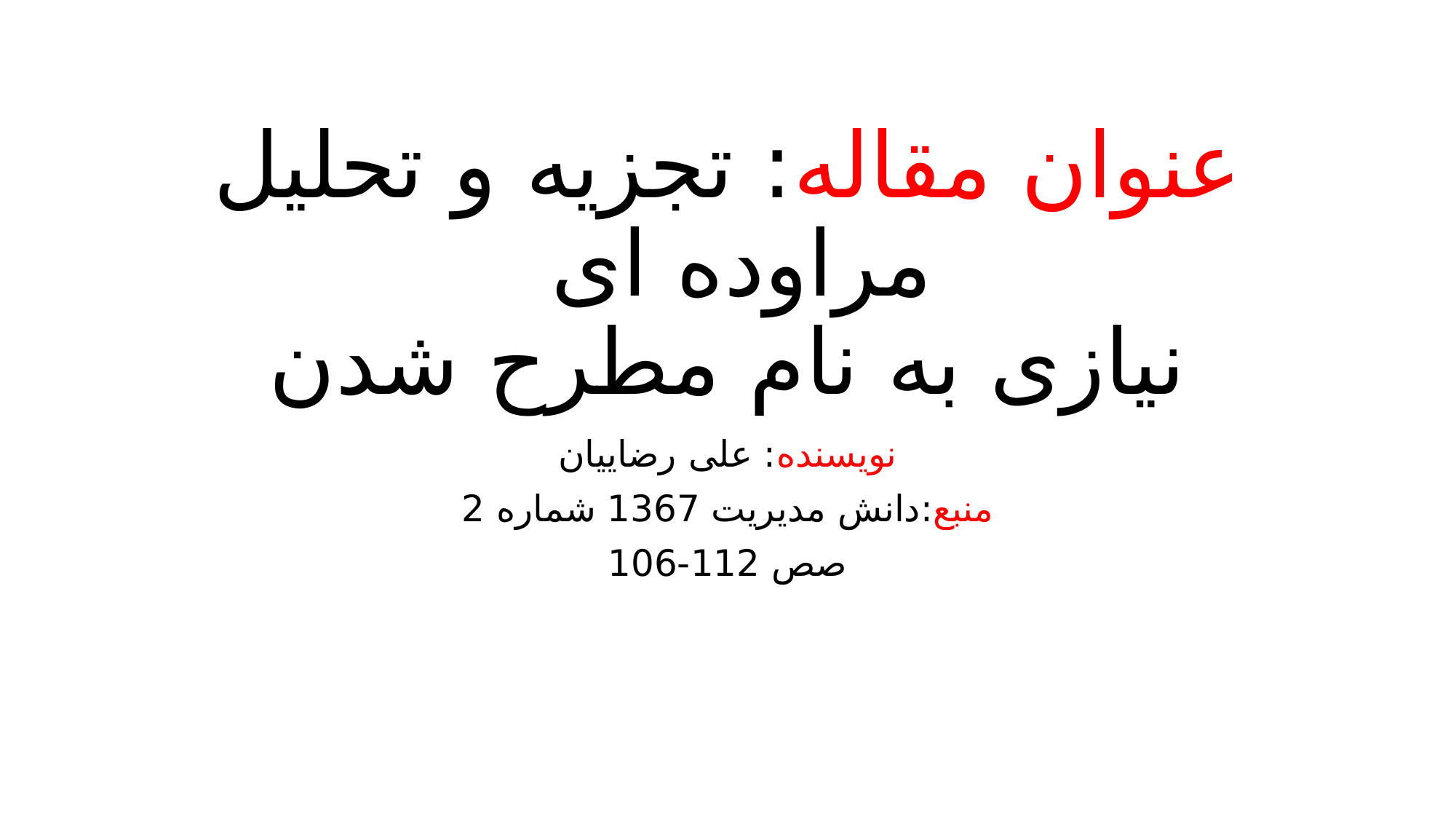

# عنوان مقاله: تجزیه و تحلیل مراوده ای نیازی به نام مطرح شدن
نویسنده: علی رضاییان
منبع:دانش مدیریت 1367 شماره 2
صص 112-106